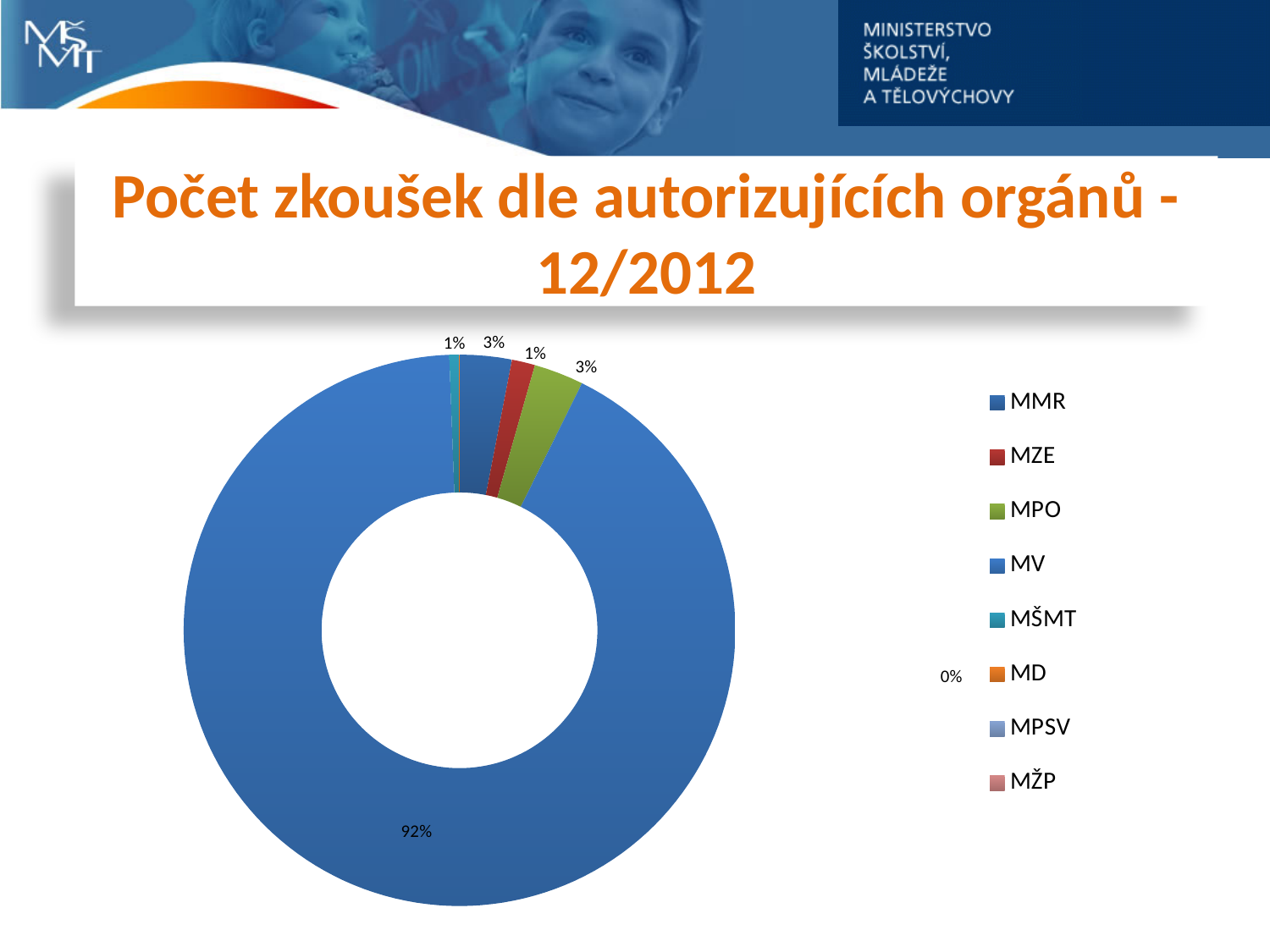

Počet zkoušek dle autorizujících orgánů - 12/2012

### Chart

| Category |  |
|---|---|
| MMR | 2047.0 |
| MZE | 912.0 |
| MPO | 1956.0 |
| MV | 61793.0 |
| MŠMT | 397.0 |
| MD | 2.0 |
| MPSV | 0.0 |
| MŽP | 0.0 |